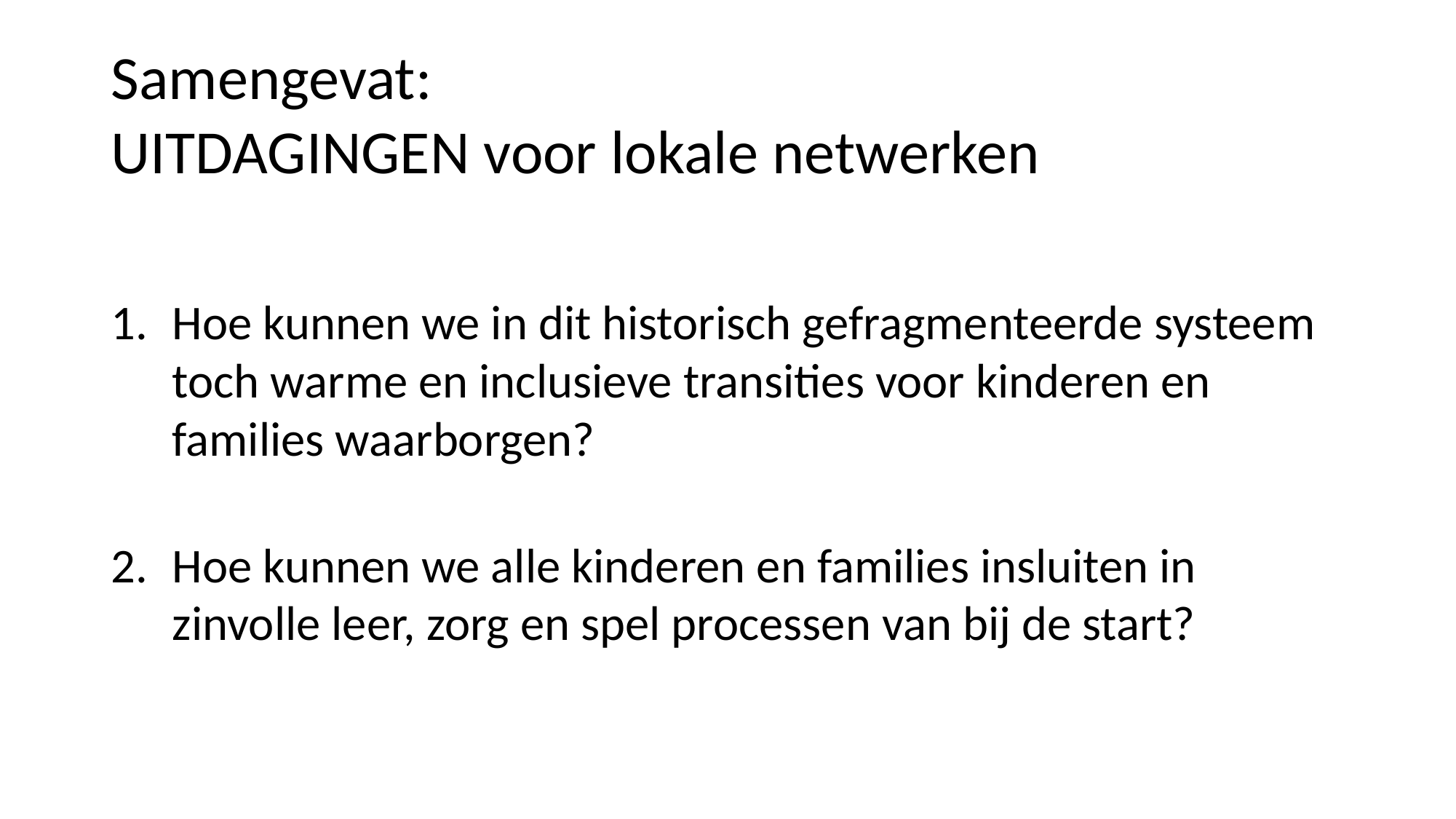

# Samengevat: UITDAGINGEN voor lokale netwerken

Hoe kunnen we in dit historisch gefragmenteerde systeem toch warme en inclusieve transities voor kinderen en families waarborgen?
Hoe kunnen we alle kinderen en families insluiten in zinvolle leer, zorg en spel processen van bij de start?